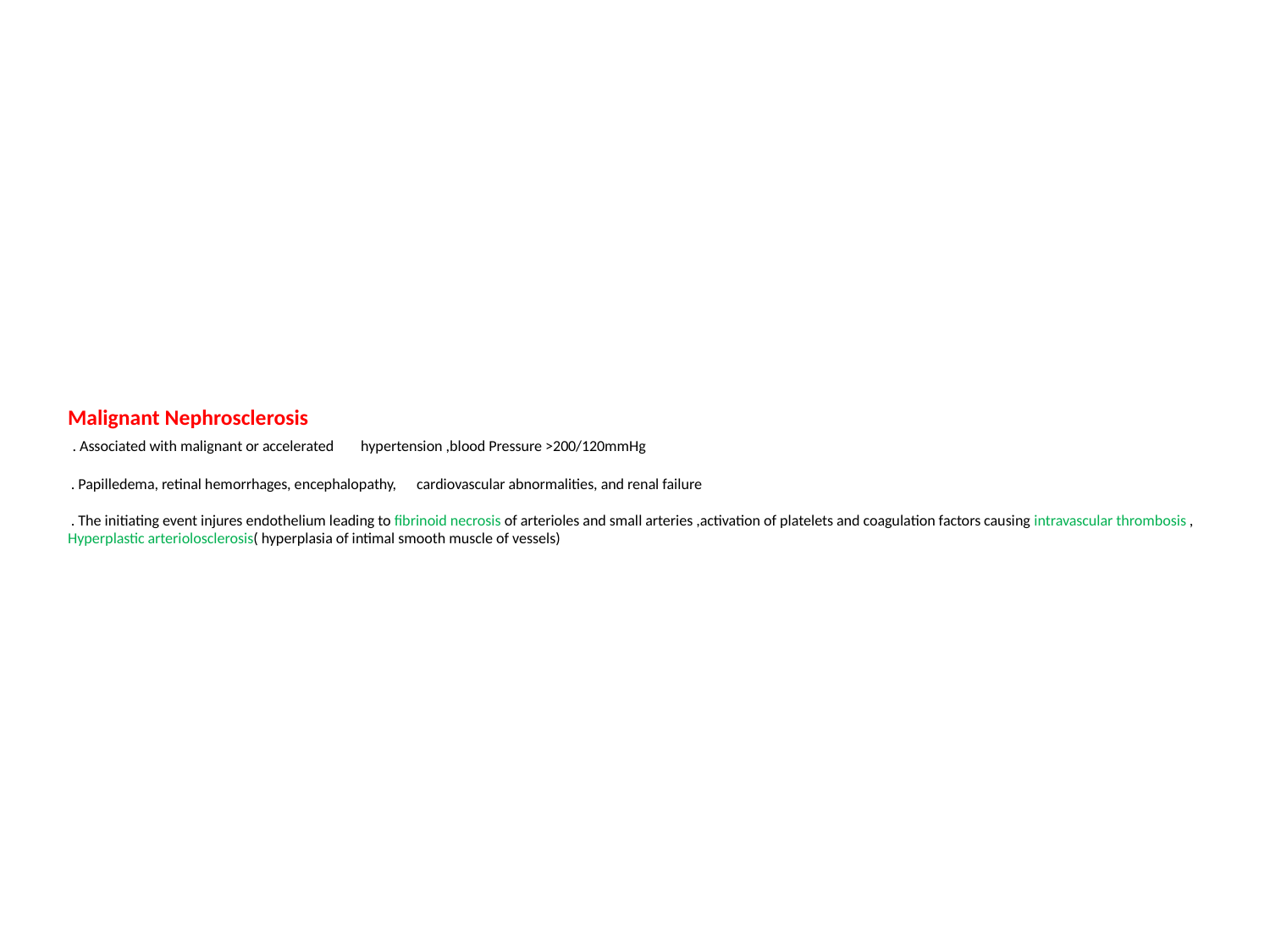

# Malignant Nephrosclerosis . Associated with malignant or accelerated        hypertension ,blood Pressure >200/120mmHg . Papilledema, retinal hemorrhages, encephalopathy,      cardiovascular abnormalities, and renal failure . The initiating event injures endothelium leading to fibrinoid necrosis of arterioles and small arteries ,activation of platelets and coagulation factors causing intravascular thrombosis , Hyperplastic arteriolosclerosis( hyperplasia of intimal smooth muscle of vessels)